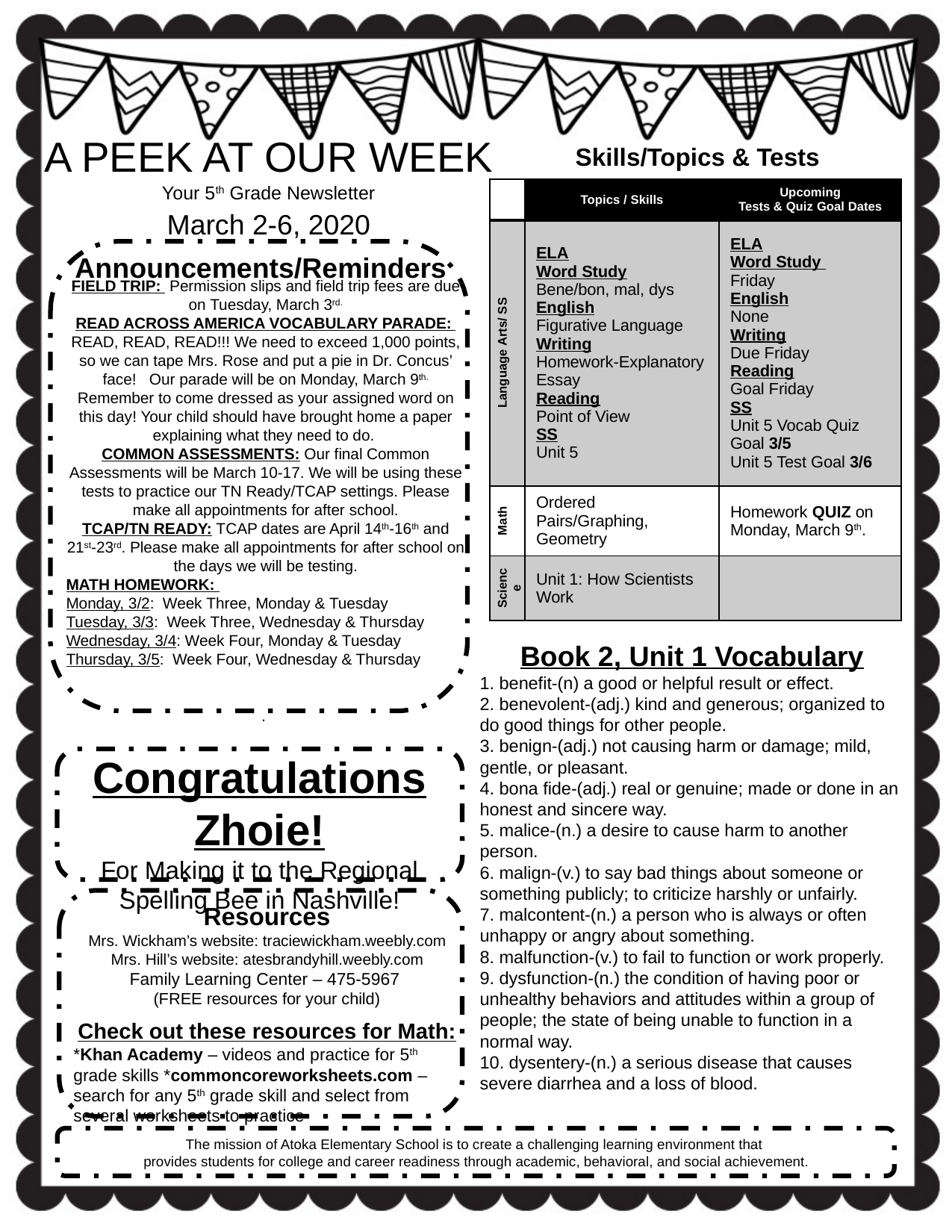

A PEEK AT OUR WEEK
Your 5th Grade Newsletter

March 2-6, 2020
Skills/Topics & Tests
|  | Topics / Skills | Upcoming Tests & Quiz Goal Dates |
| --- | --- | --- |
| Language Arts/ SS | ELA Word Study Bene/bon, mal, dys English Figurative Language Writing Homework-Explanatory Essay Reading Point of View SS Unit 5 | ELA Word Study Friday English None Writing Due Friday Reading Goal Friday SS Unit 5 Vocab Quiz Goal 3/5 Unit 5 Test Goal 3/6 |
| Math | Ordered Pairs/Graphing, Geometry | Homework QUIZ on Monday, March 9th. |
| Science | Unit 1: How Scientists Work |  |

Announcements/Reminders
FIELD TRIP:  Permission slips and field trip fees are due on Tuesday, March 3rd.
READ ACROSS AMERICA VOCABULARY PARADE:  READ, READ, READ!!! We need to exceed 1,000 points, so we can tape Mrs. Rose and put a pie in Dr. Concus’ face!   Our parade will be on Monday, March 9th. Remember to come dressed as your assigned word on this day! Your child should have brought home a paper explaining what they need to do.
COMMON ASSESSMENTS: Our final Common Assessments will be March 10-17. We will be using these tests to practice our TN Ready/TCAP settings. Please make all appointments for after school.
TCAP/TN READY: TCAP dates are April 14th-16th and 21st-23rd. Please make all appointments for after school on the days we will be testing.
MATH HOMEWORK:
Monday, 3/2:  Week Three, Monday & Tuesday
Tuesday, 3/3:  Week Three, Wednesday & Thursday
Wednesday, 3/4: Week Four, Monday & Tuesday
Thursday, 3/5:  Week Four, Wednesday & Thursday

.

Book 2, Unit 1 Vocabulary
1. benefit-(n) a good or helpful result or effect.
2. benevolent-(adj.) kind and generous; organized to do good things for other people.
3. benign-(adj.) not causing harm or damage; mild, gentle, or pleasant.
4. bona fide-(adj.) real or genuine; made or done in an honest and sincere way.
5. malice-(n.) a desire to cause harm to another person.
6. malign-(v.) to say bad things about someone or something publicly; to criticize harshly or unfairly.
7. malcontent-(n.) a person who is always or often unhappy or angry about something.
8. malfunction-(v.) to fail to function or work properly.
9. dysfunction-(n.) the condition of having poor or unhealthy behaviors and attitudes within a group of people; the state of being unable to function in a normal way.
10. dysentery-(n.) a serious disease that causes severe diarrhea and a loss of blood.

Congratulations Zhoie!
For Making it to the Regional Spelling Bee in Nashville!

Resources
Mrs. Wickham’s website: traciewickham.weebly.com
Mrs. Hill’s website: atesbrandyhill.weebly.com
Family Learning Center – 475-5967
(FREE resources for your child)

Check out these resources for Math:
*Khan Academy – videos and practice for 5th grade skills *commoncoreworksheets.com –search for any 5th grade skill and select from several worksheets to practice

The mission of Atoka Elementary School is to create a challenging learning environment that
provides students for college and career readiness through academic, behavioral, and social achievement.